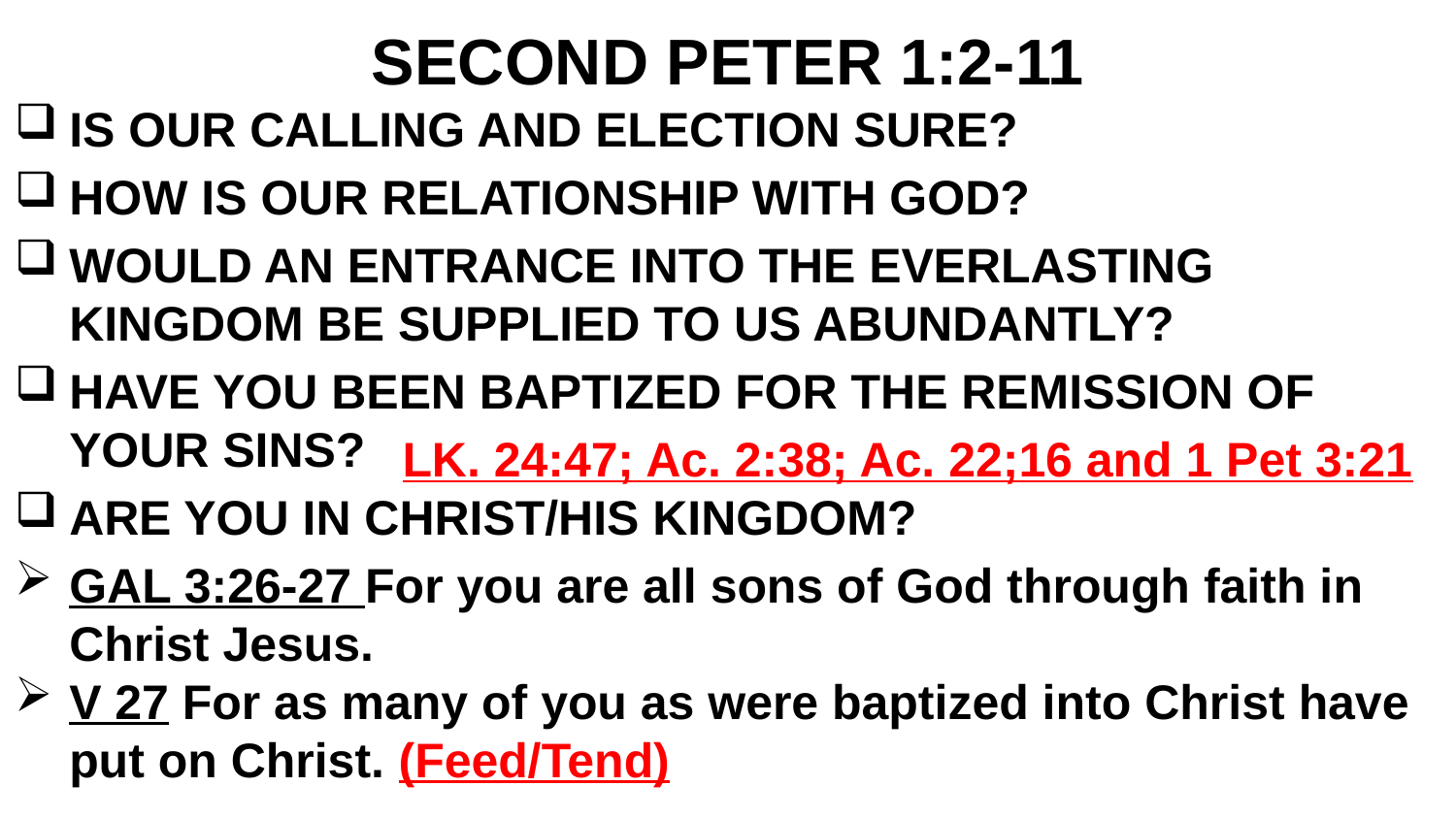

# SECOND PETER 1:2-11
IS OUR CALLING AND ELECTION SURE?
HOW IS OUR RELATIONSHIP WITH GOD?
WOULD AN ENTRANCE INTO THE EVERLASTING KINGDOM BE SUPPLIED TO US ABUNDANTLY?
HAVE YOU BEEN BAPTIZED FOR THE REMISSION OF YOUR SINS?
ARE YOU IN CHRIST/HIS KINGDOM?
GAL 3:26-27 For you are all sons of God through faith in Christ Jesus.
V 27 For as many of you as were baptized into Christ have put on Christ. (Feed/Tend)
LK. 24:47; Ac. 2:38; Ac. 22;16 and 1 Pet 3:21